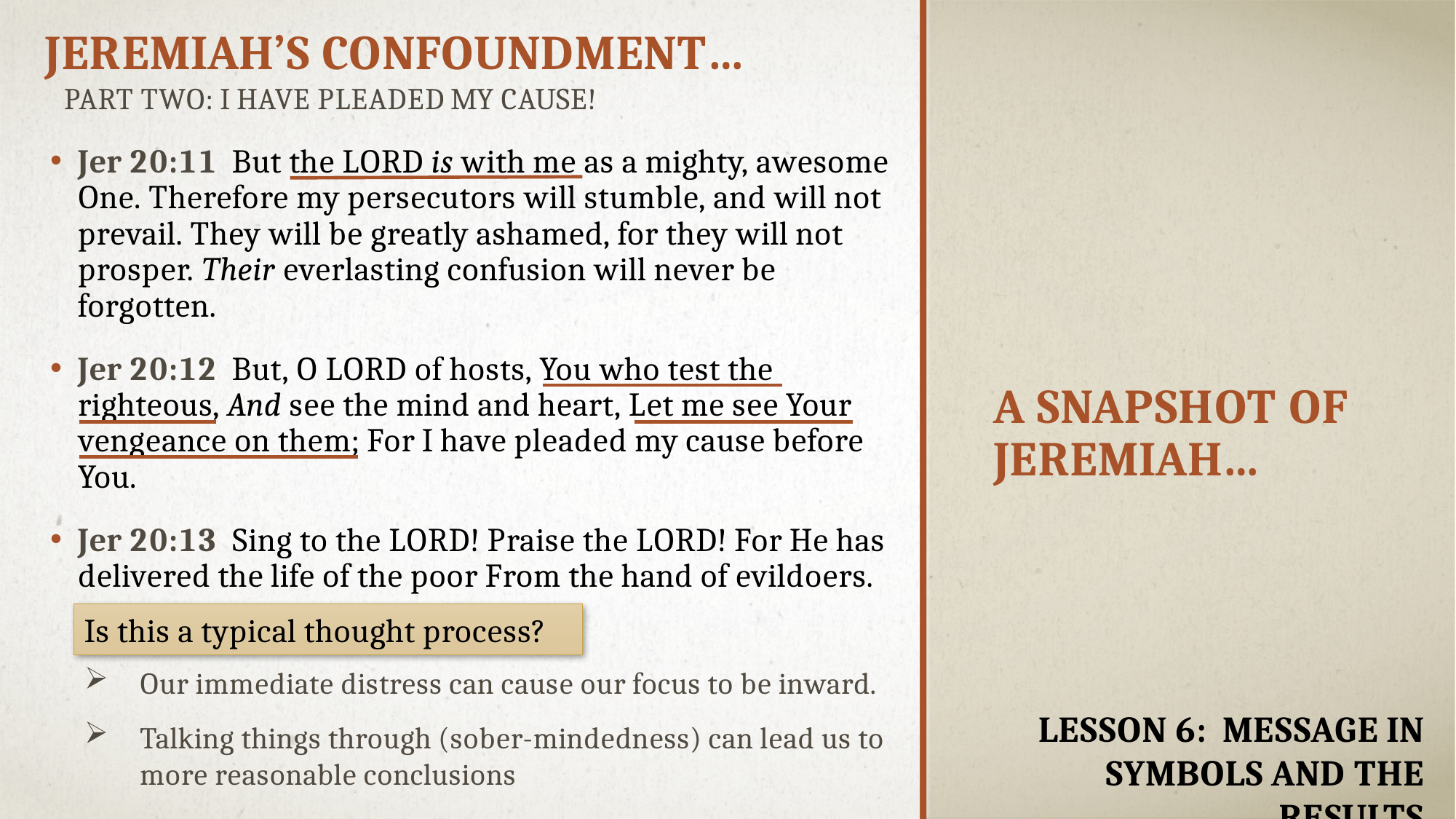

Jeremiah’s confoundment…
Part Two: I have pleaded my cause!
Jer 20:11  But the LORD is with me as a mighty, awesome One. Therefore my persecutors will stumble, and will not prevail. They will be greatly ashamed, for they will not prosper. Their everlasting confusion will never be forgotten.
Jer 20:12  But, O LORD of hosts, You who test the righteous, And see the mind and heart, Let me see Your vengeance on them; For I have pleaded my cause before You.
Jer 20:13  Sing to the LORD! Praise the LORD! For He has delivered the life of the poor From the hand of evildoers.

# A snapshot of Jeremiah…
Is this a typical thought process?
Our immediate distress can cause our focus to be inward.
Talking things through (sober-mindedness) can lead us to more reasonable conclusions
Lesson 6:  Message in Symbols and the Results